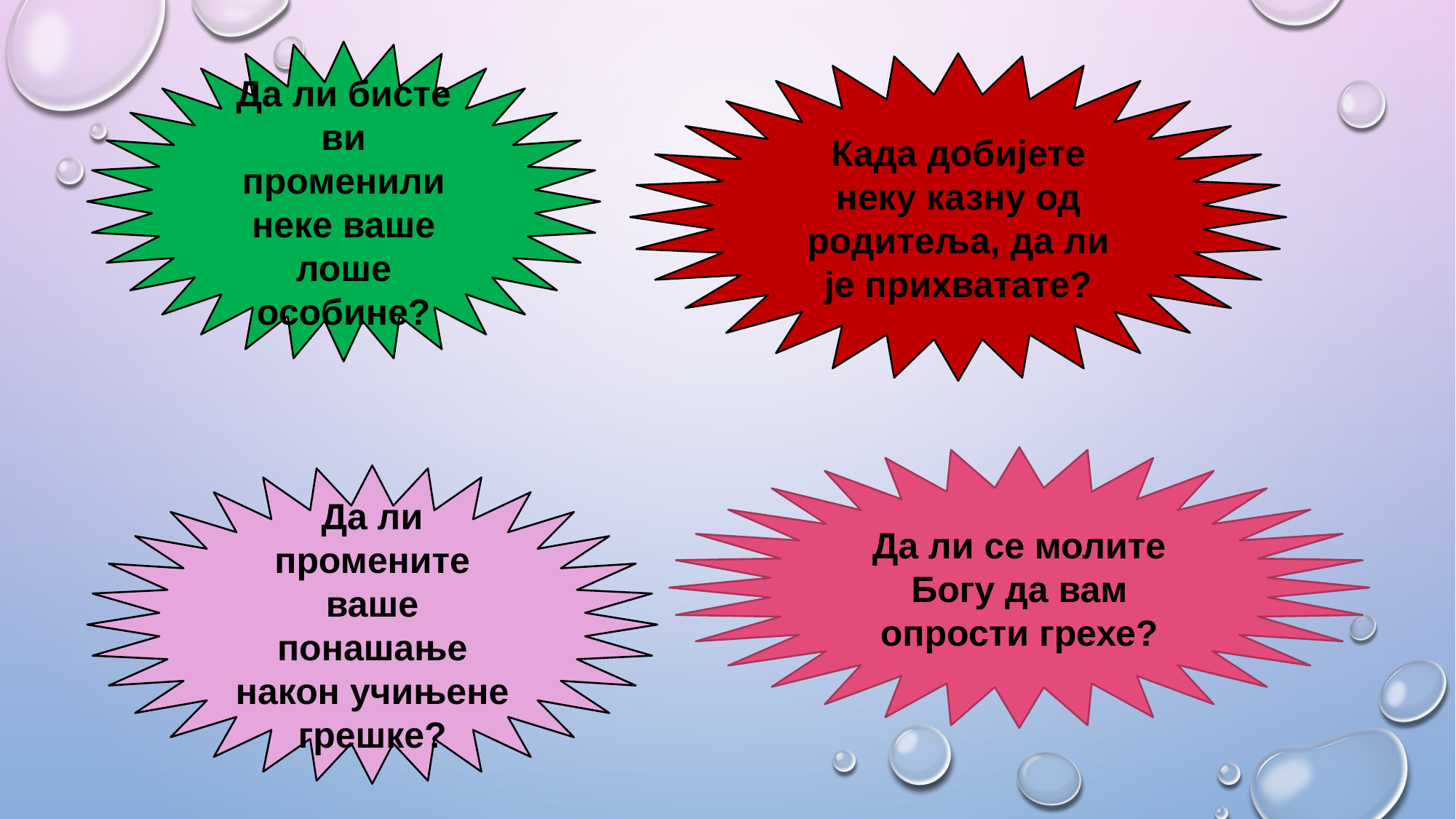

Да ли бисте ви променили неке ваше лоше особине?
Када добијете неку казну од родитеља, да ли је прихватате?
Да ли се молите Богу да вам опрости грехе?
Да ли промените ваше понашање након учињене грешке?